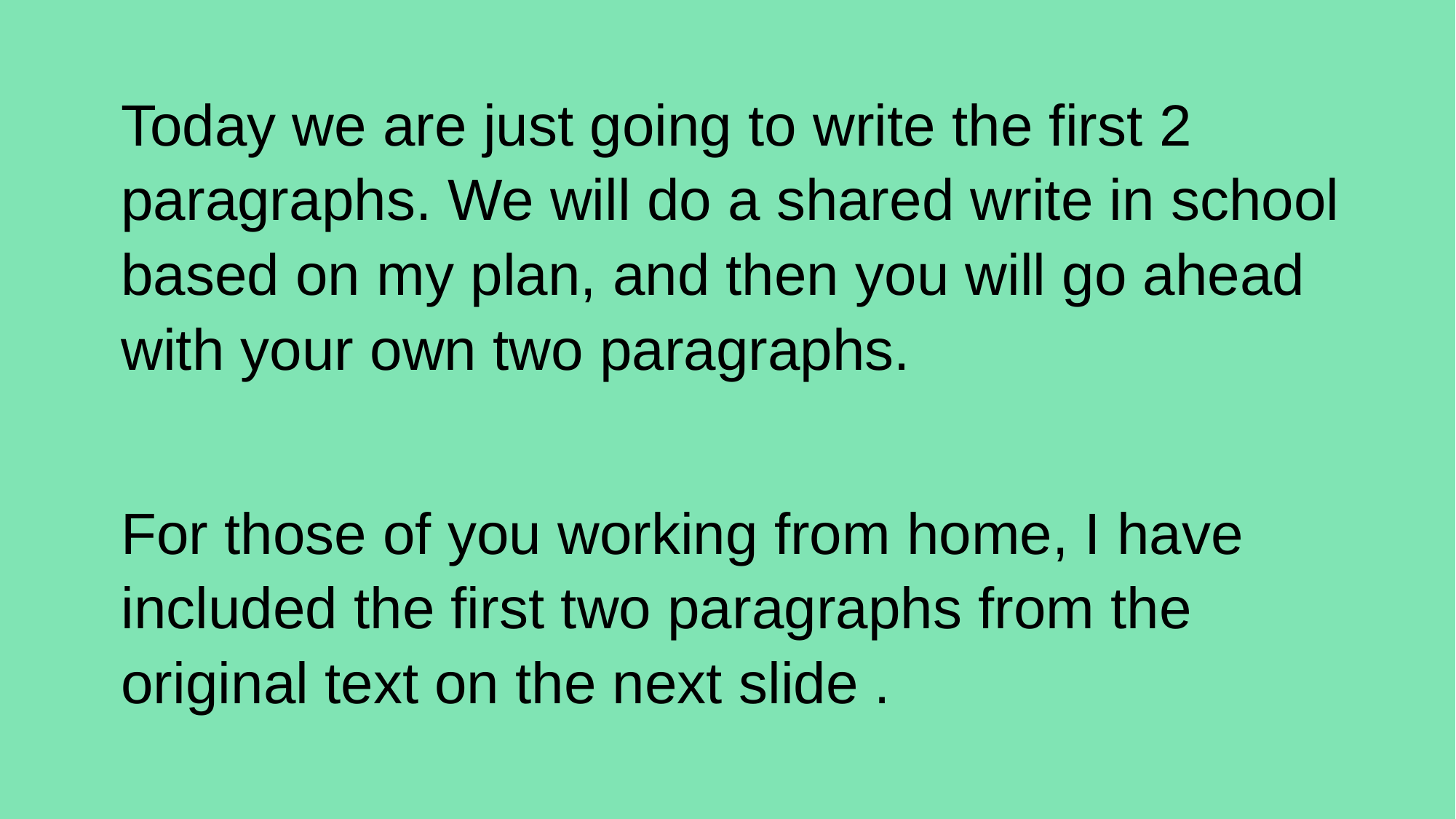

Today we are just going to write the first 2 paragraphs. We will do a shared write in school based on my plan, and then you will go ahead with your own two paragraphs.

For those of you working from home, I have included the first two paragraphs from the original text on the next slide .